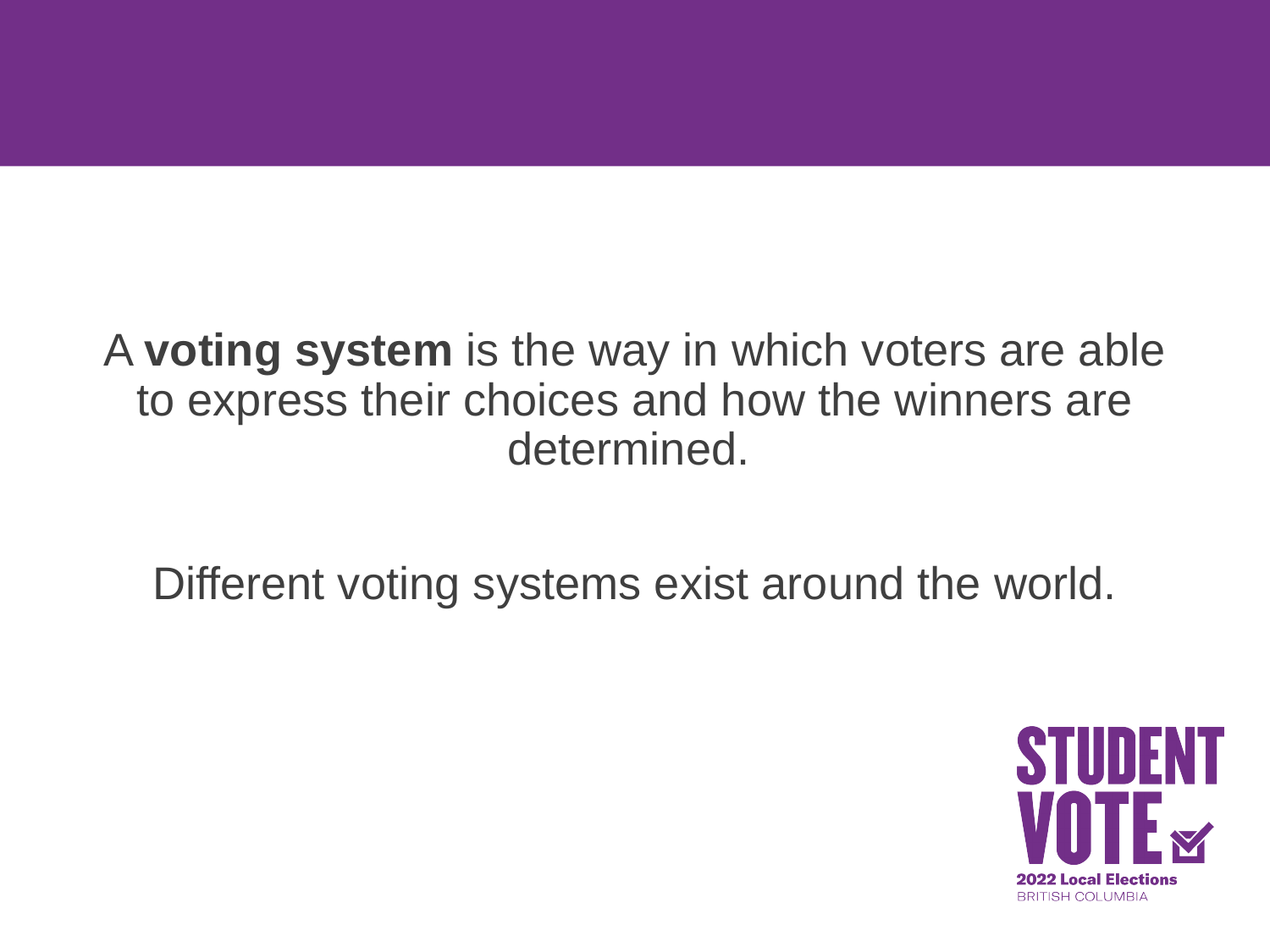

A voting system is the way in which voters are able to express their choices and how the winners are determined.

Different voting systems exist around the world.